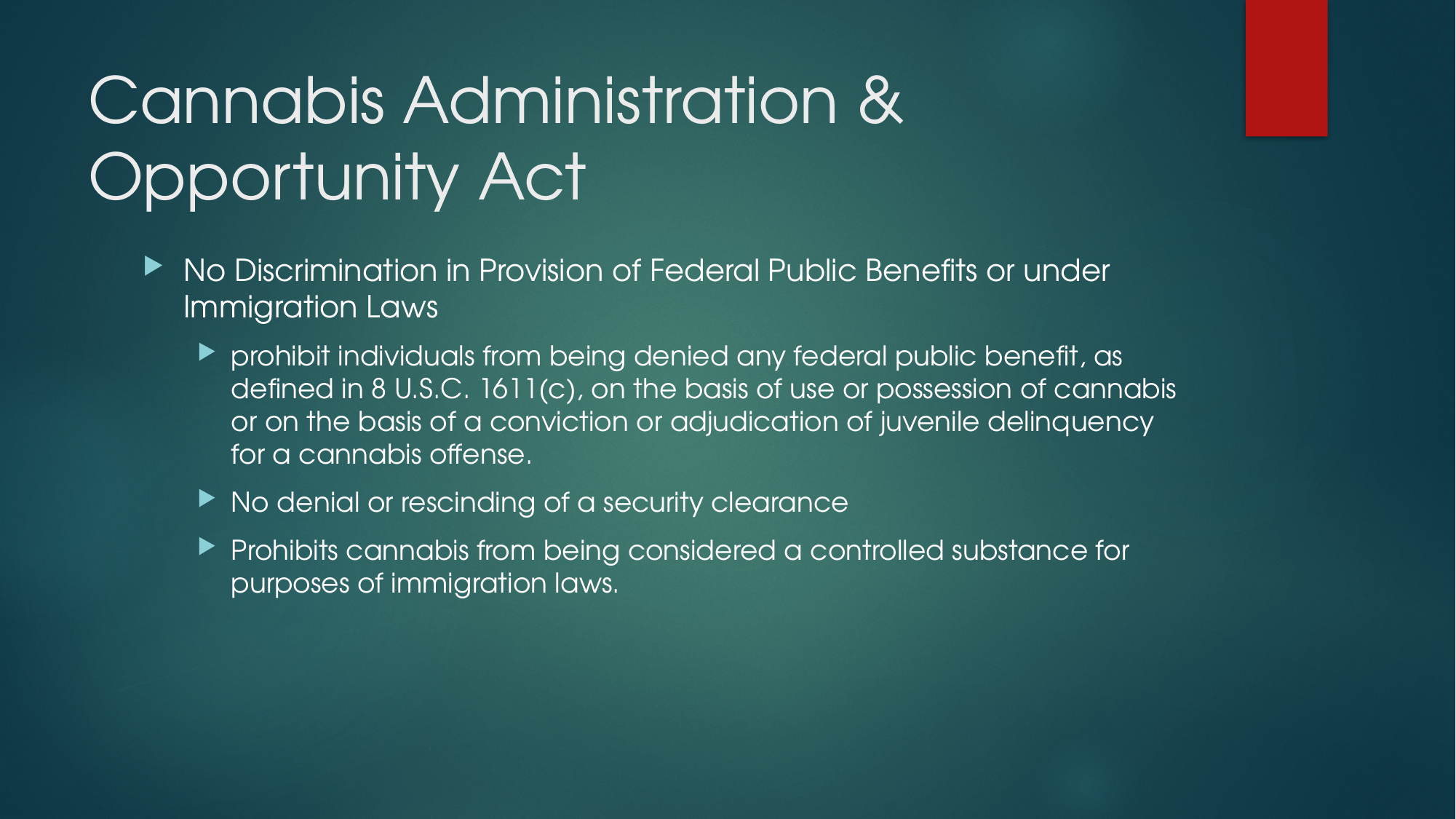

# Cannabis Administration & Opportunity Act
No Discrimination in Provision of Federal Public Benefits or under Immigration Laws
prohibit individuals from being denied any federal public benefit, as defined in 8 U.S.C. 1611(c), on the basis of use or possession of cannabis or on the basis of a conviction or adjudication of juvenile delinquency for a cannabis offense.
No denial or rescinding of a security clearance
Prohibits cannabis from being considered a controlled substance for purposes of immigration laws.